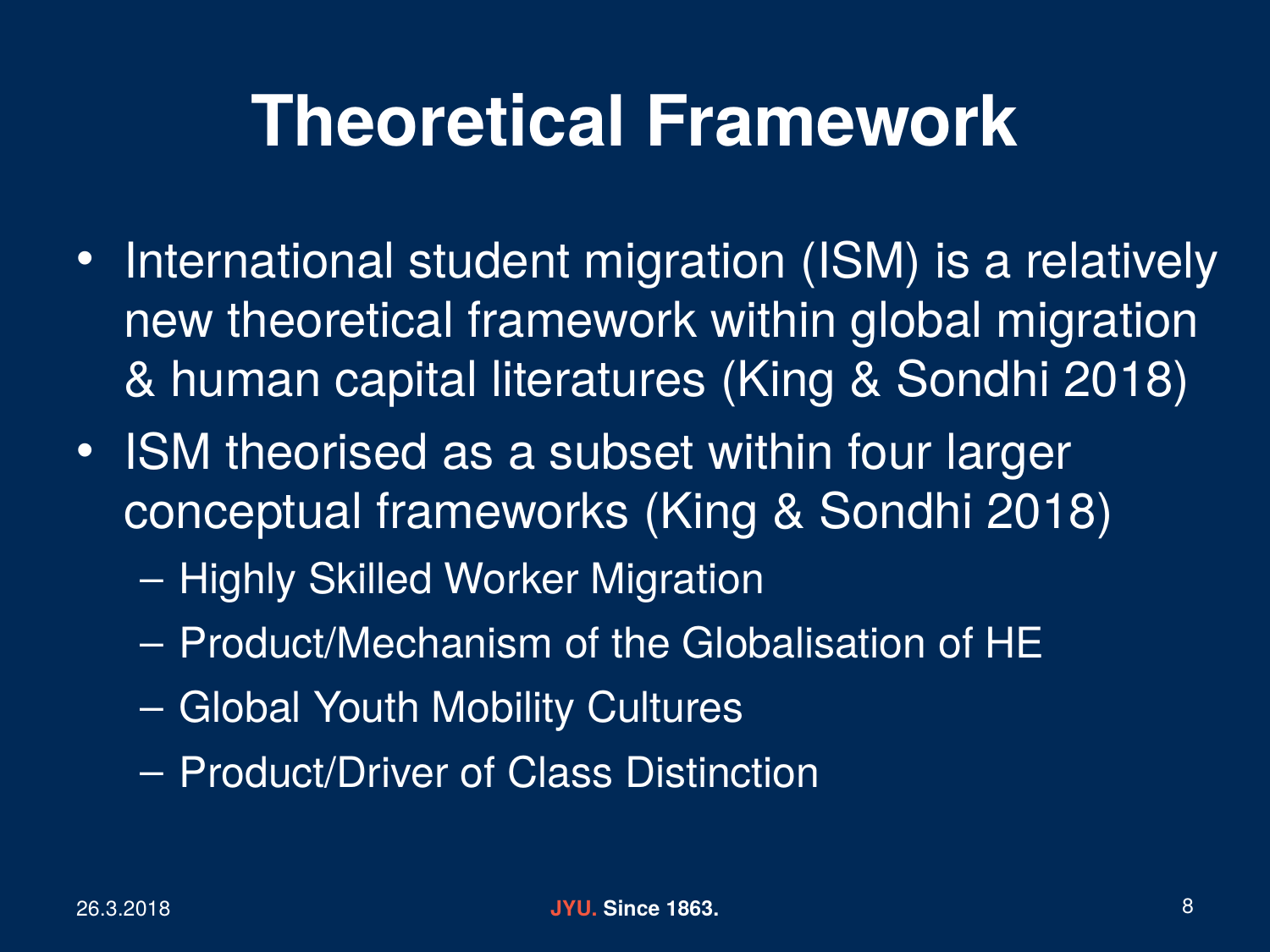

# Theoretical Framework
International student migration (ISM) is a relatively new theoretical framework within global migration & human capital literatures (King & Sondhi 2018)
ISM theorised as a subset within four larger conceptual frameworks (King & Sondhi 2018)
Highly Skilled Worker Migration
Product/Mechanism of the Globalisation of HE
Global Youth Mobility Cultures
Product/Driver of Class Distinction
26.3.2018
JYU. Since 1863.
8